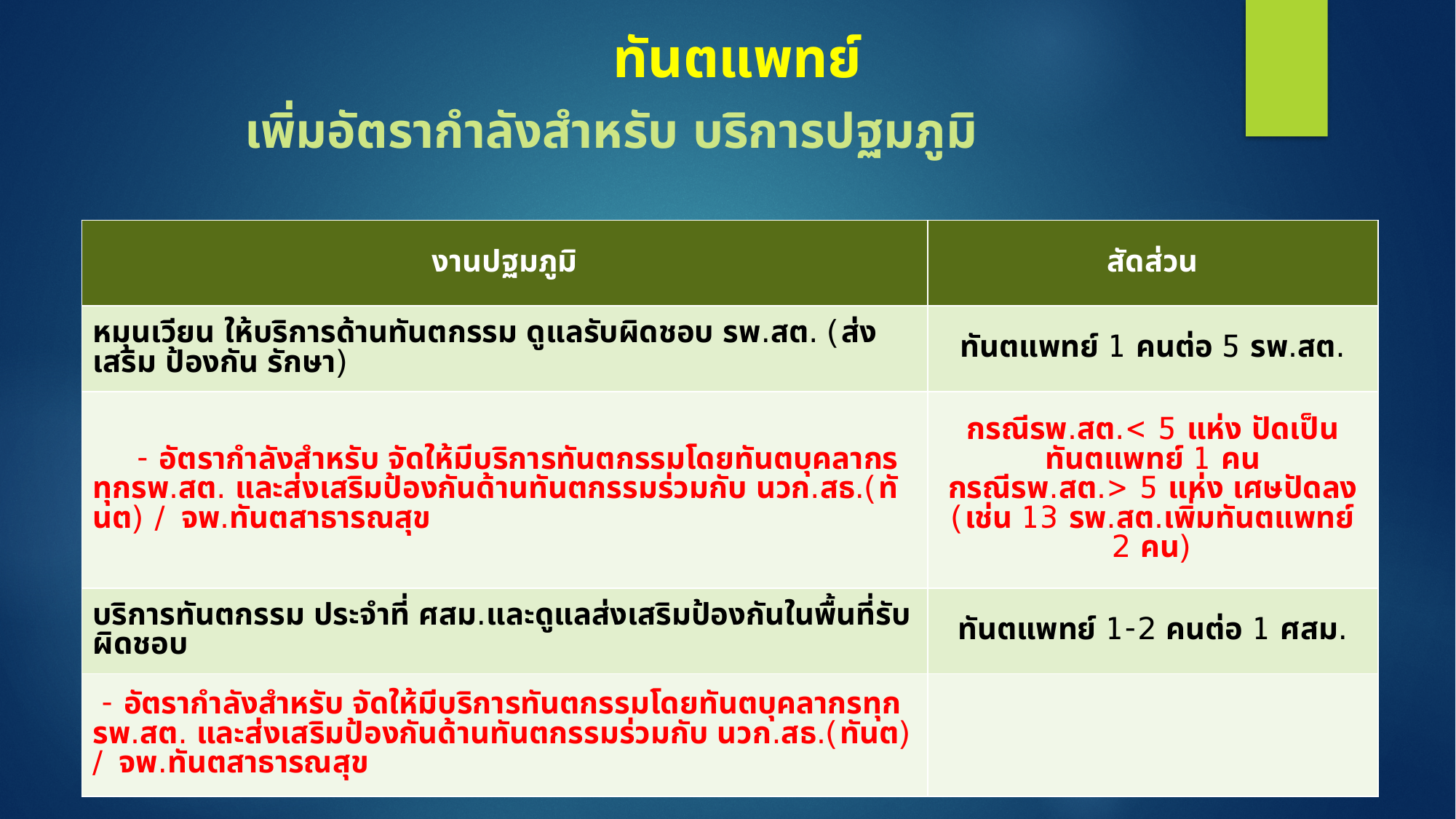

ทันตแพทย์
เพิ่มอัตรากำลังสำหรับ บริการปฐมภูมิ
| งานปฐมภูมิ | สัดส่วน |
| --- | --- |
| หมุนเวียน ให้บริการด้านทันตกรรม ดูแลรับผิดชอบ รพ.สต. (ส่งเสริม ป้องกัน รักษา) | ทันตแพทย์ 1 คนต่อ 5 รพ.สต. |
| - อัตรากำลังสำหรับ จัดให้มีบริการทันตกรรมโดยทันตบุคลากรทุกรพ.สต. และส่งเสริมป้องกันด้านทันตกรรมร่วมกับ นวก.สธ.(ทันต) / จพ.ทันตสาธารณสุข | กรณีรพ.สต.< 5 แห่ง ปัดเป็นทันตแพทย์ 1 คน กรณีรพ.สต.> 5 แห่ง เศษปัดลง (เช่น 13 รพ.สต.เพิ่มทันตแพทย์ 2 คน) |
| บริการทันตกรรม ประจำที่ ศสม.และดูแลส่งเสริมป้องกันในพื้นที่รับผิดชอบ | ทันตแพทย์ 1-2 คนต่อ 1 ศสม. |
| - อัตรากำลังสำหรับ จัดให้มีบริการทันตกรรมโดยทันตบุคลากรทุกรพ.สต. และส่งเสริมป้องกันด้านทันตกรรมร่วมกับ นวก.สธ.(ทันต) / จพ.ทันตสาธารณสุข |  |